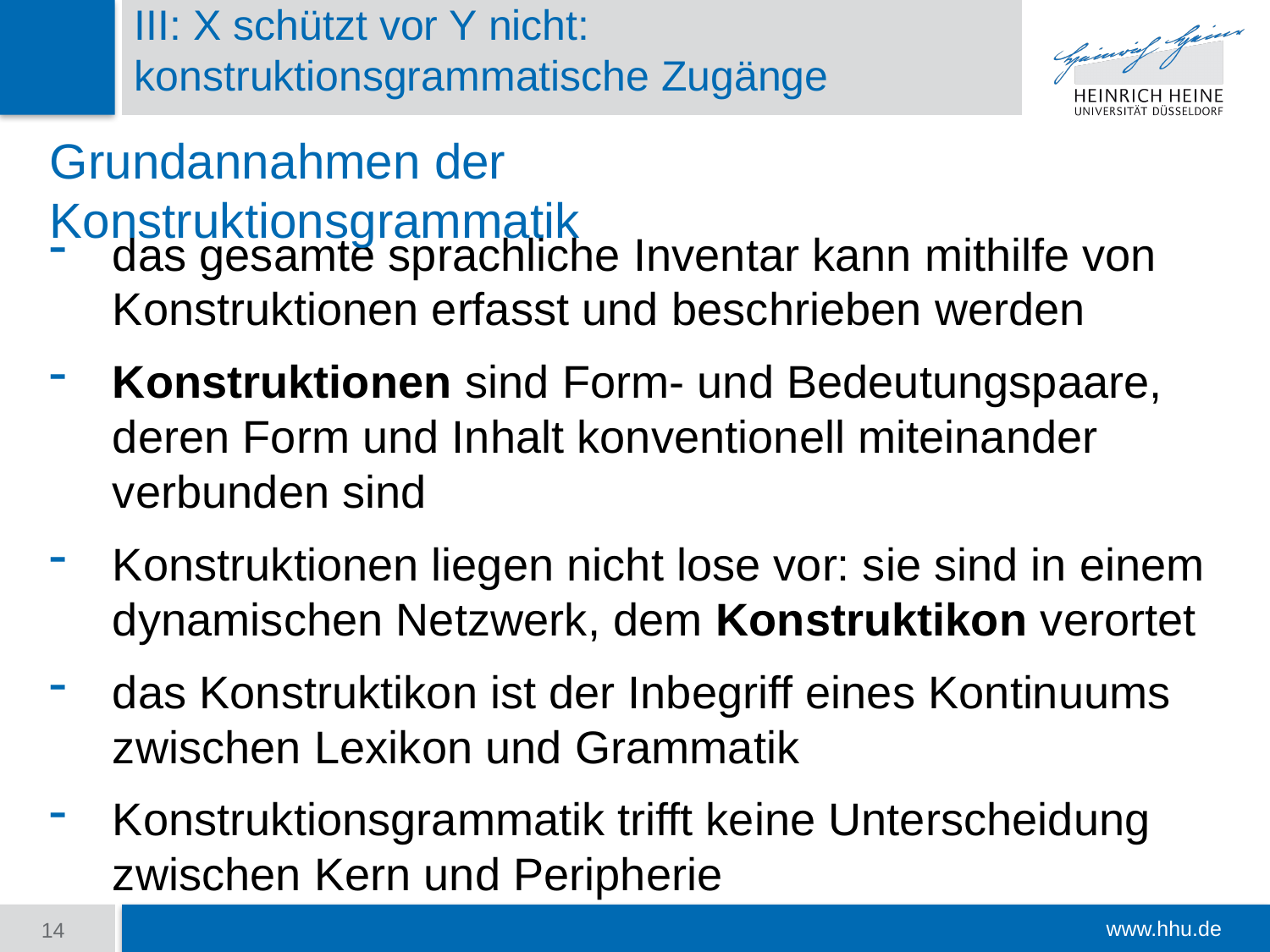

# III: X schützt vor Y nicht: konstruktionsgrammatische Zugänge
Grundannahmen der Konstruktionsgrammatik
das gesamte sprachliche Inventar kann mithilfe von Konstruktionen erfasst und beschrieben werden
Konstruktionen sind Form- und Bedeutungspaare, deren Form und Inhalt konventionell miteinander verbunden sind
Konstruktionen liegen nicht lose vor: sie sind in einem dynamischen Netzwerk, dem Konstruktikon verortet
das Konstruktikon ist der Inbegriff eines Kontinuums zwischen Lexikon und Grammatik
Konstruktionsgrammatik trifft keine Unterscheidung zwischen Kern und Peripherie
14